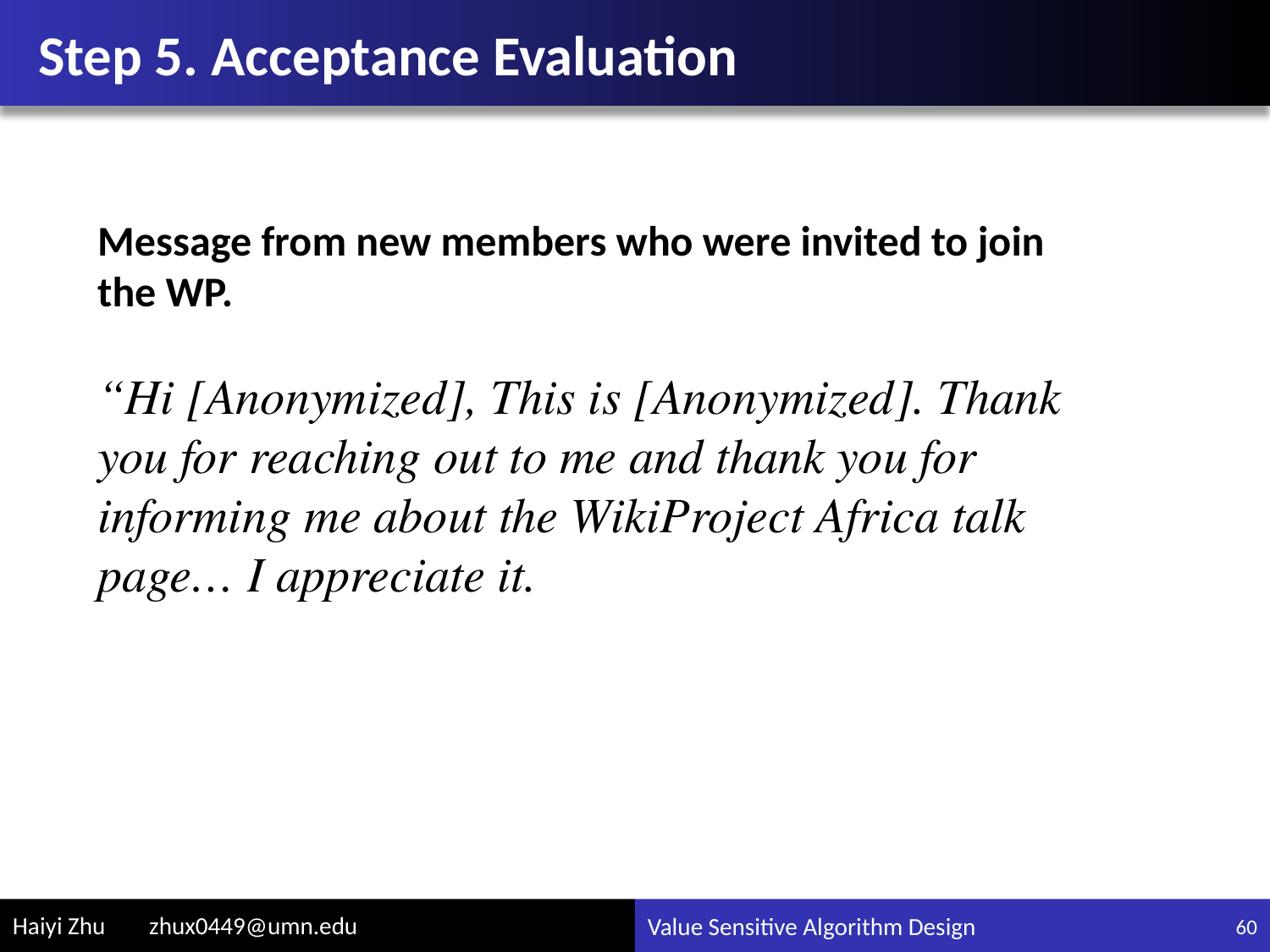

# Step 5. Acceptance Evaluation
Message from new members who were invited to join the WP.

“Hi [Anonymized], This is [Anonymized]. Thank you for reaching out to me and thank you for informing me about the WikiProject Africa talk page… I appreciate it.

60